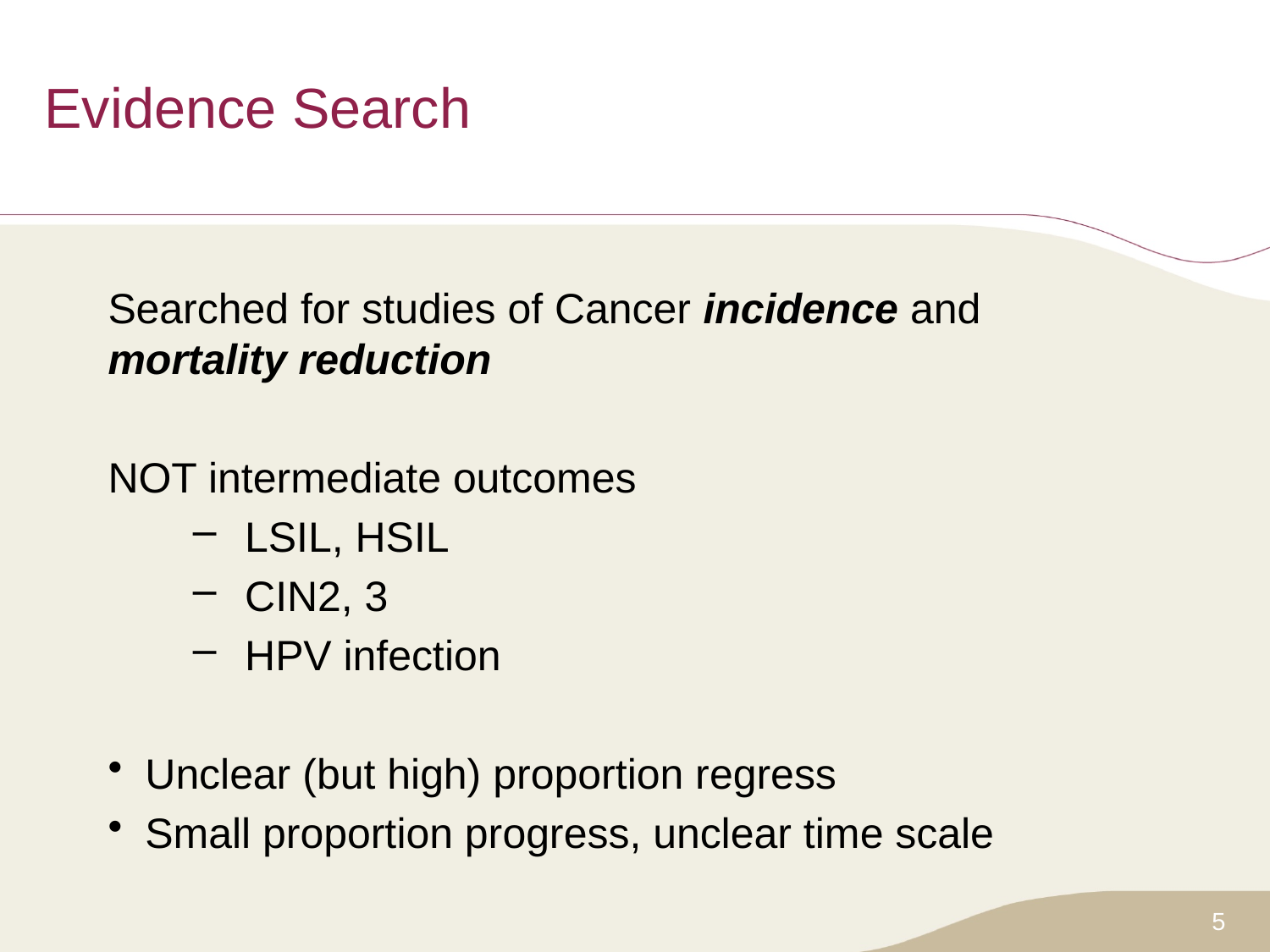

# Evidence Search
Searched for studies of Cancer incidence and mortality reduction

NOT intermediate outcomes
LSIL, HSIL
CIN2, 3
HPV infection

Unclear (but high) proportion regress
Small proportion progress, unclear time scale
5